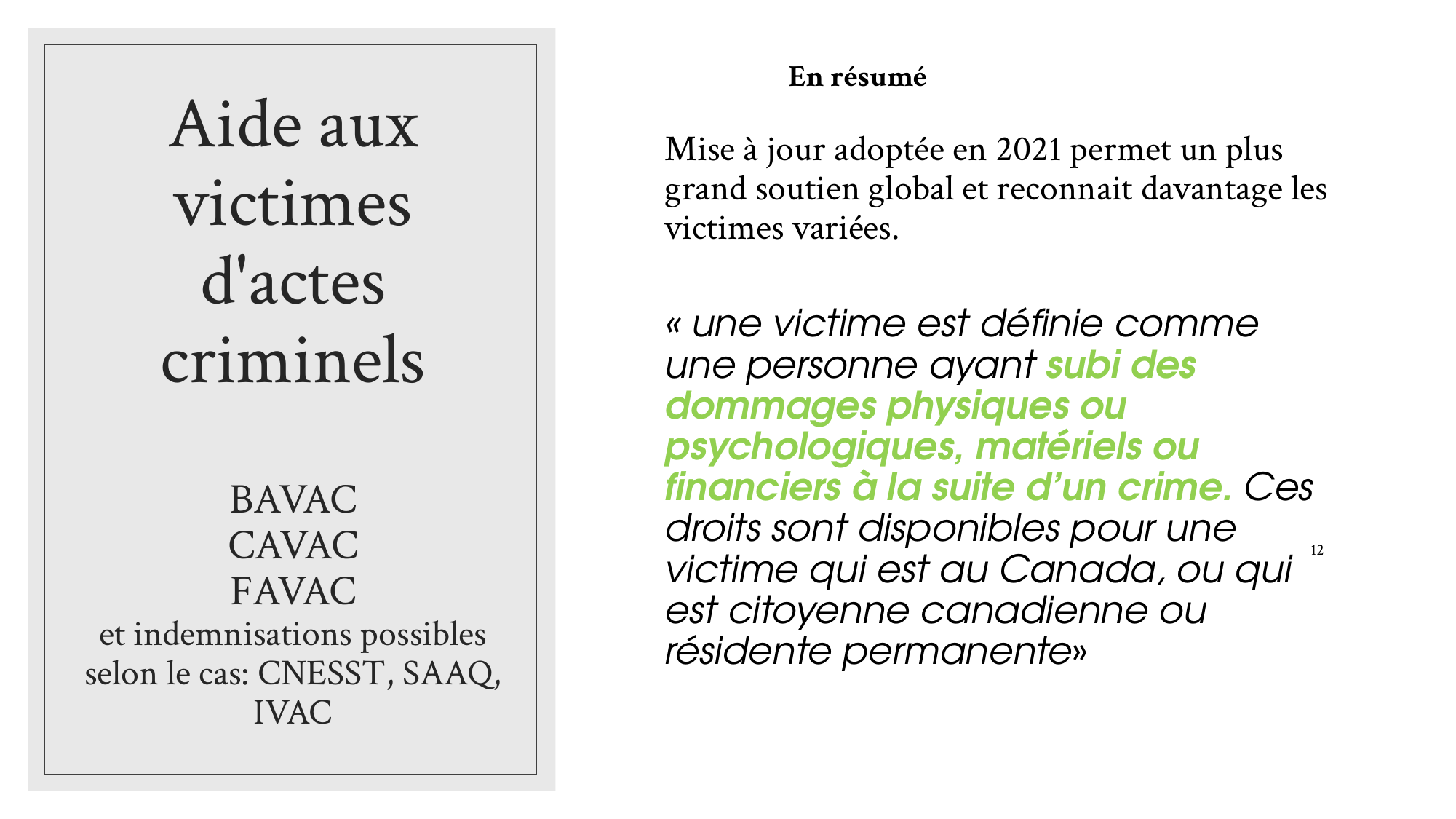

En résumé
# Aide aux victimes d'actes criminels BAVAC CAVAC FAVAC et indemnisations possibles selon le cas: CNESST, SAAQ, IVAC
Mise à jour adoptée en 2021 permet un plus grand soutien global et reconnait davantage les victimes variées.

« une victime est définie comme une personne ayant subi des dommages physiques ou psychologiques, matériels ou financiers à la suite d’un crime. Ces droits sont disponibles pour une victime qui est au Canada, ou qui est citoyenne canadienne ou résidente permanente»
12